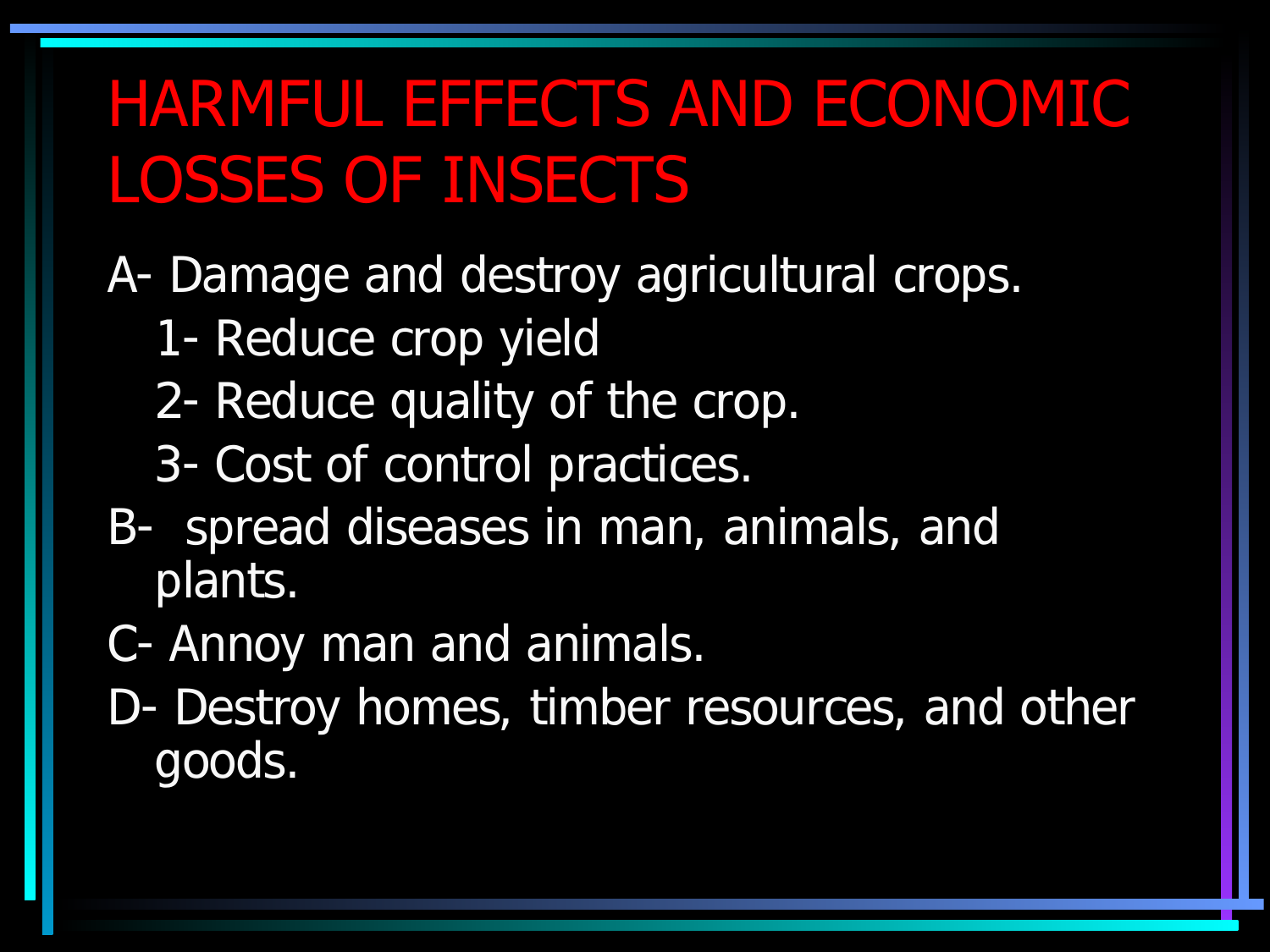

# HARMFUL EFFECTS AND ECONOMIC LOSSES OF INSECTS
A- Damage and destroy agricultural crops.
	1- Reduce crop yield
	2- Reduce quality of the crop.
	3- Cost of control practices.
B-  spread diseases in man, animals, and plants.
C- Annoy man and animals.
D- Destroy homes, timber resources, and other goods.